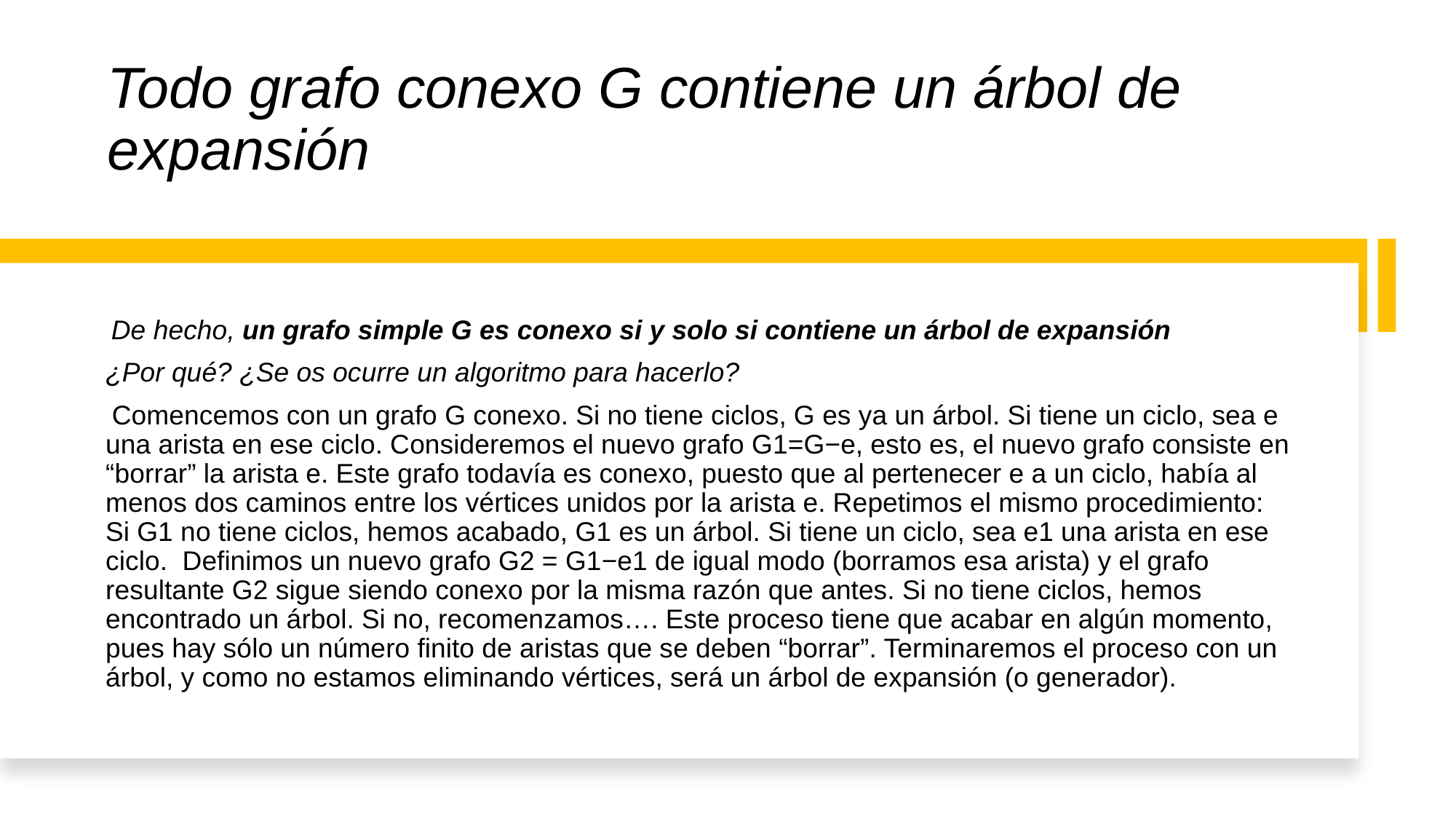

# Todo grafo conexo G contiene un árbol de expansión

 De hecho, un grafo simple G es conexo si y solo si contiene un árbol de expansión
¿Por qué? ¿Se os ocurre un algoritmo para hacerlo?
 Comencemos con un grafo G conexo. Si no tiene ciclos, G es ya un árbol. Si tiene un ciclo, sea e una arista en ese ciclo. Consideremos el nuevo grafo G1=G−e, esto es, el nuevo grafo consiste en “borrar” la arista e. Este grafo todavía es conexo, puesto que al pertenecer e a un ciclo, había al menos dos caminos entre los vértices unidos por la arista e. Repetimos el mismo procedimiento: Si G1 no tiene ciclos, hemos acabado, G1 es un árbol. Si tiene un ciclo, sea e1 una arista en ese ciclo.  Definimos un nuevo grafo G2 = G1−e1 de igual modo (borramos esa arista) y el grafo resultante G2 sigue siendo conexo por la misma razón que antes. Si no tiene ciclos, hemos encontrado un árbol. Si no, recomenzamos…. Este proceso tiene que acabar en algún momento, pues hay sólo un número finito de aristas que se deben “borrar”. Terminaremos el proceso con un árbol, y como no estamos eliminando vértices, será un árbol de expansión (o generador).